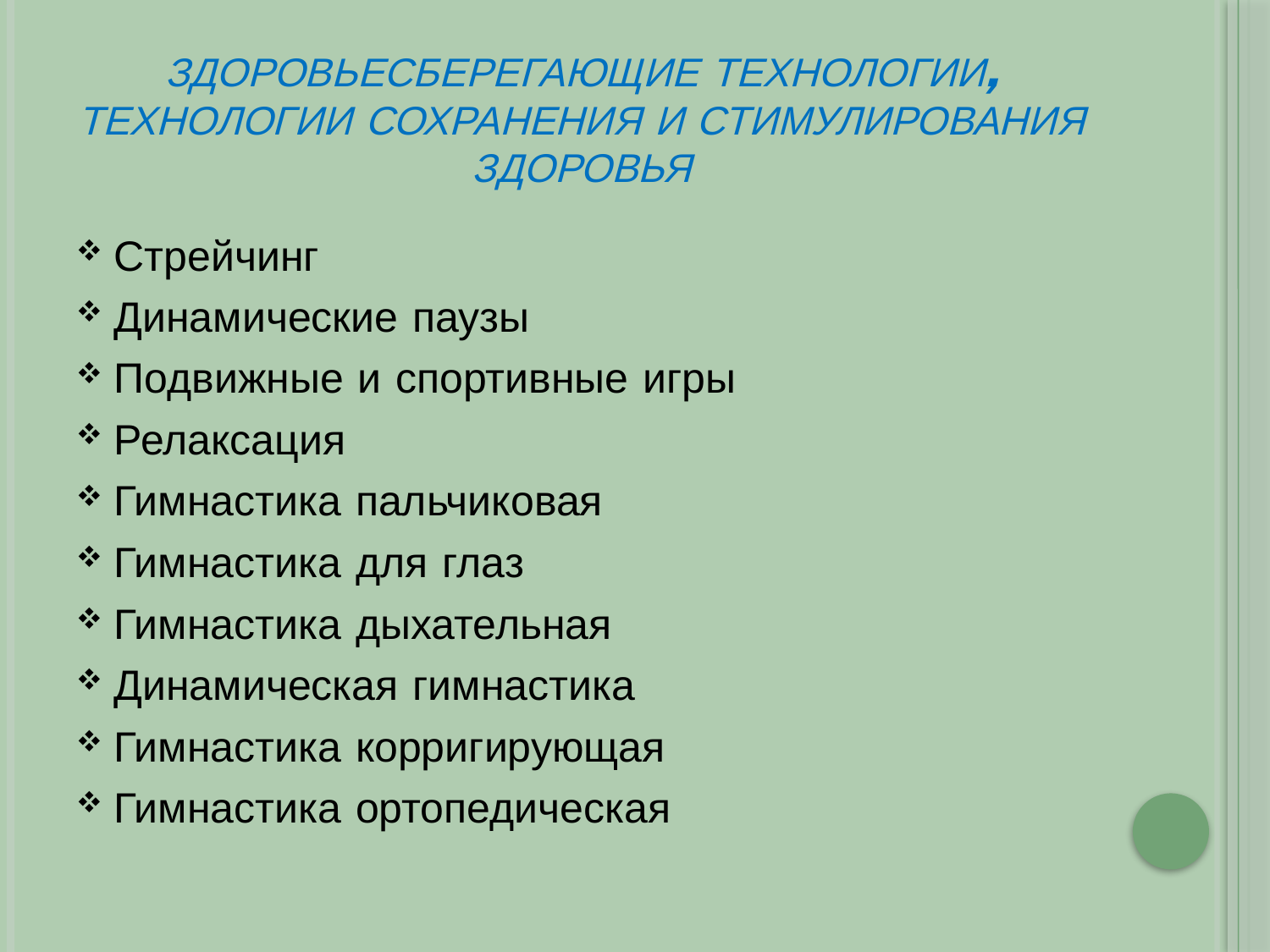

# Здоровьесберегающие технологии, технологии сохранения и стимулирования здоровья
Стрейчинг
Динамические паузы
Подвижные и спортивные игры
Релаксация
Гимнастика пальчиковая
Гимнастика для глаз
Гимнастика дыхательная
Динамическая гимнастика
Гимнастика корригирующая
Гимнастика ортопедическая